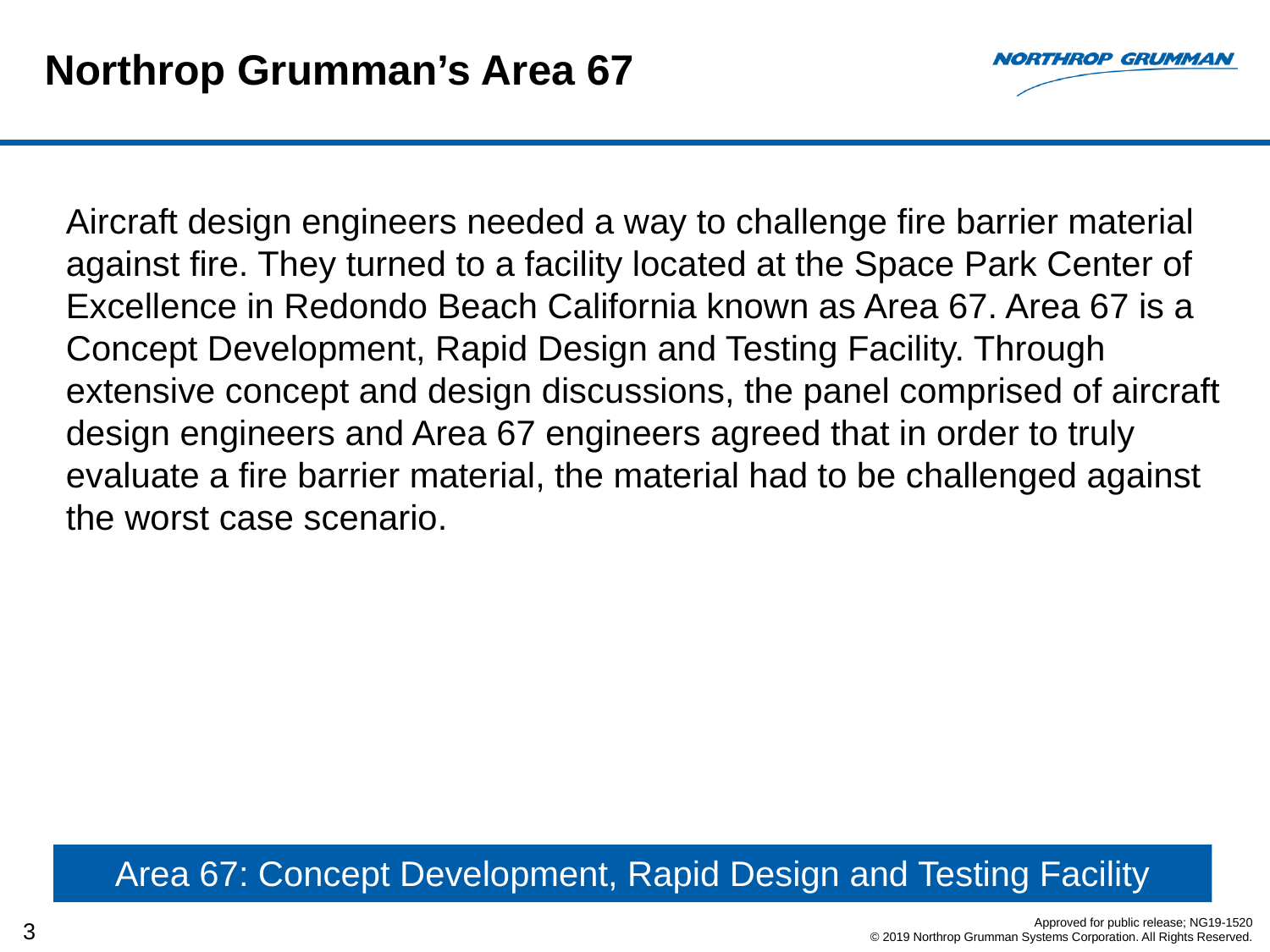

# Northrop Grumman’s Area 67
Aircraft design engineers needed a way to challenge fire barrier material against fire. They turned to a facility located at the Space Park Center of Excellence in Redondo Beach California known as Area 67. Area 67 is a Concept Development, Rapid Design and Testing Facility. Through extensive concept and design discussions, the panel comprised of aircraft design engineers and Area 67 engineers agreed that in order to truly evaluate a fire barrier material, the material had to be challenged against the worst case scenario.
Area 67: Concept Development, Rapid Design and Testing Facility
Approved for public release; NG19-1520
© 2019 Northrop Grumman Systems Corporation. All Rights Reserved.
3